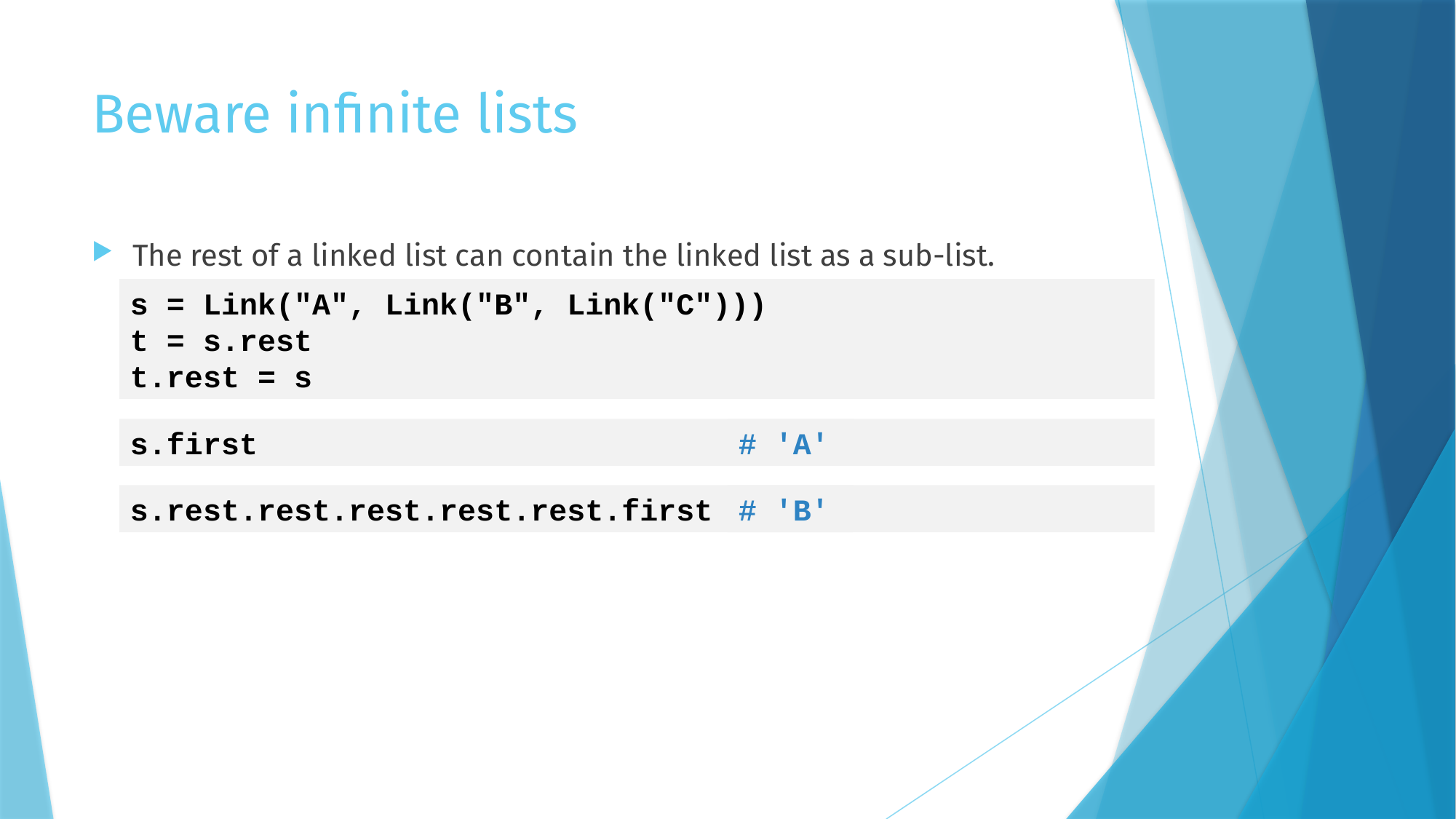

# Beware infinite lists
The rest of a linked list can contain the linked list as a sub-list.
s = Link("A", Link("B", Link("C")))
t = s.rest
t.rest = s
s.first
# 'A'
s.rest.rest.rest.rest.rest.first
# 'B'